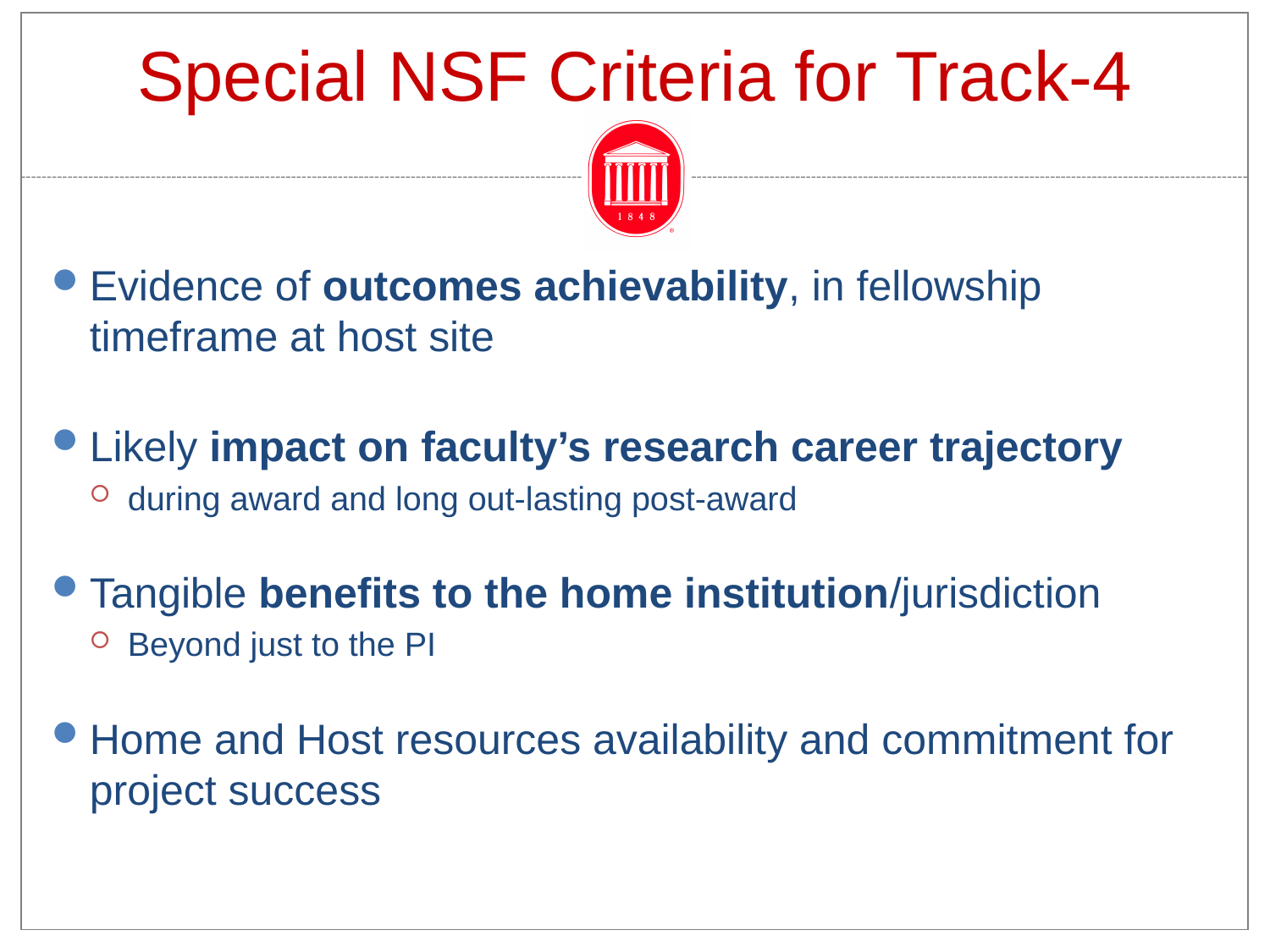

# Special NSF Criteria for Track-4
Evidence of outcomes achievability, in fellowship timeframe at host site
Likely impact on faculty’s research career trajectory
during award and long out-lasting post-award
Tangible benefits to the home institution/jurisdiction
Beyond just to the PI
Home and Host resources availability and commitment for project success